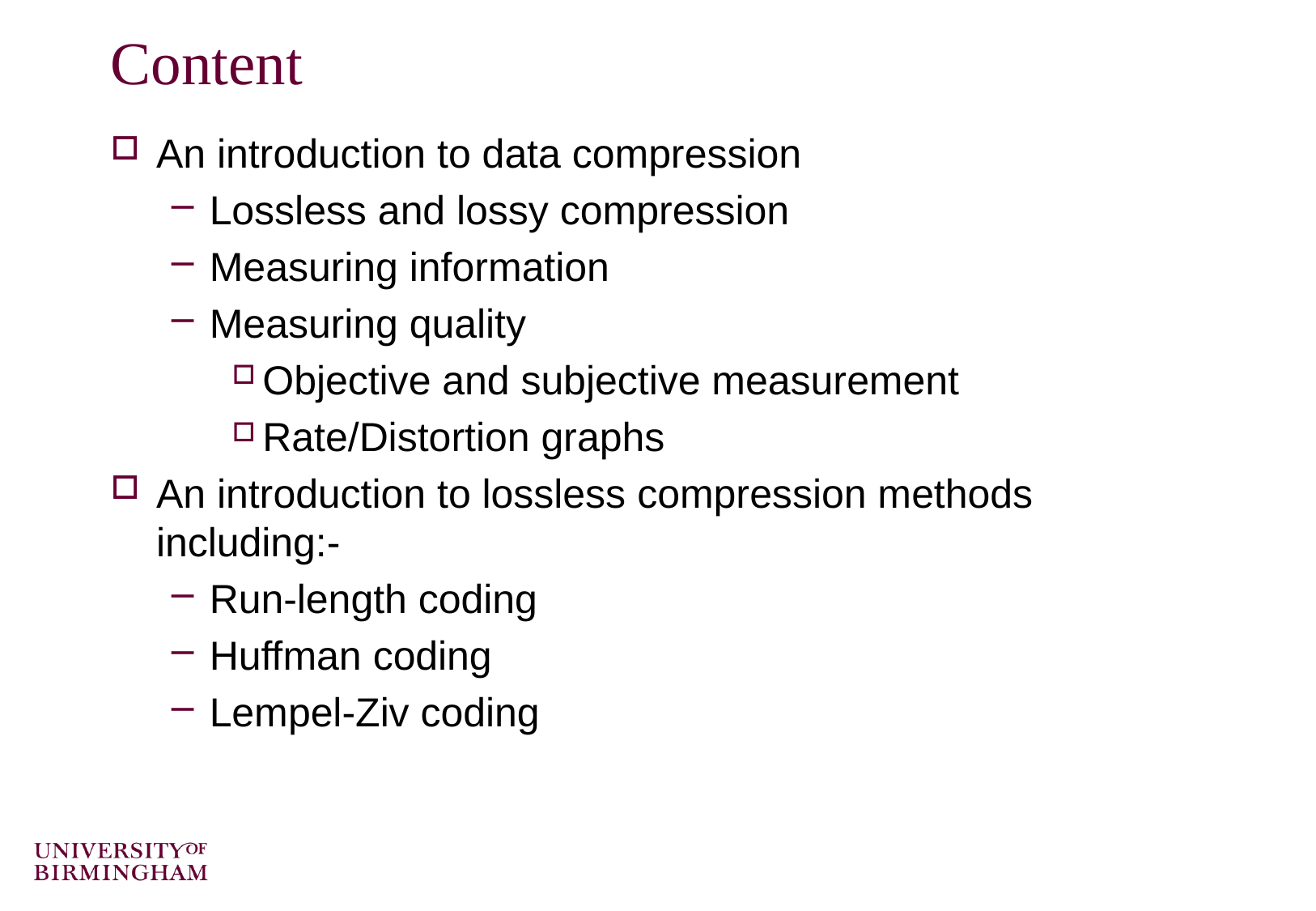

# Content
An introduction to data compression
Lossless and lossy compression
Measuring information
Measuring quality
Objective and subjective measurement
Rate/Distortion graphs
An introduction to lossless compression methods including:-
Run-length coding
Huffman coding
Lempel-Ziv coding